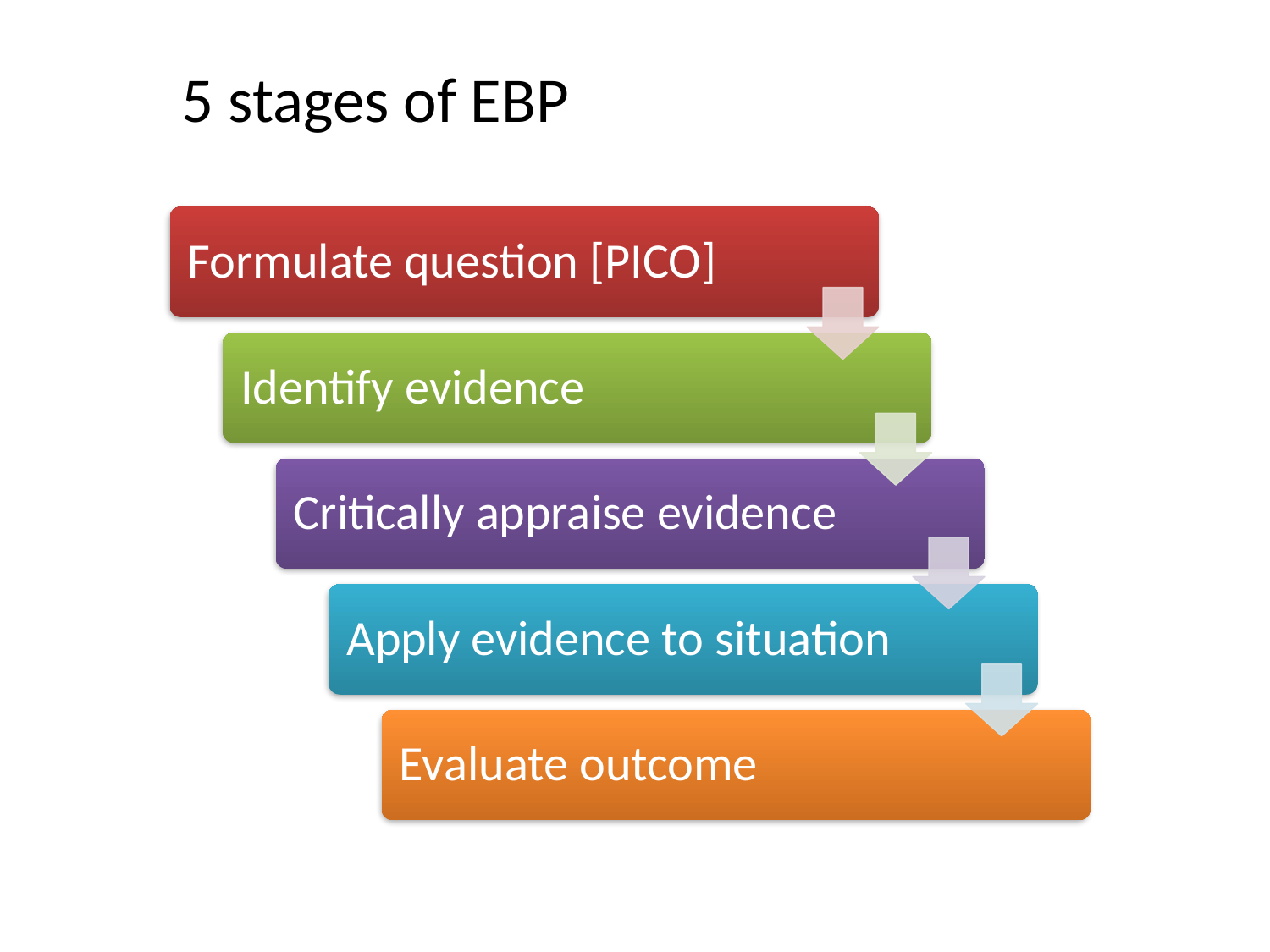

5 stages of EBP
Formulate question [PICO]
Identify evidence
Critically appraise evidence
Apply evidence to situation
Evaluate outcome